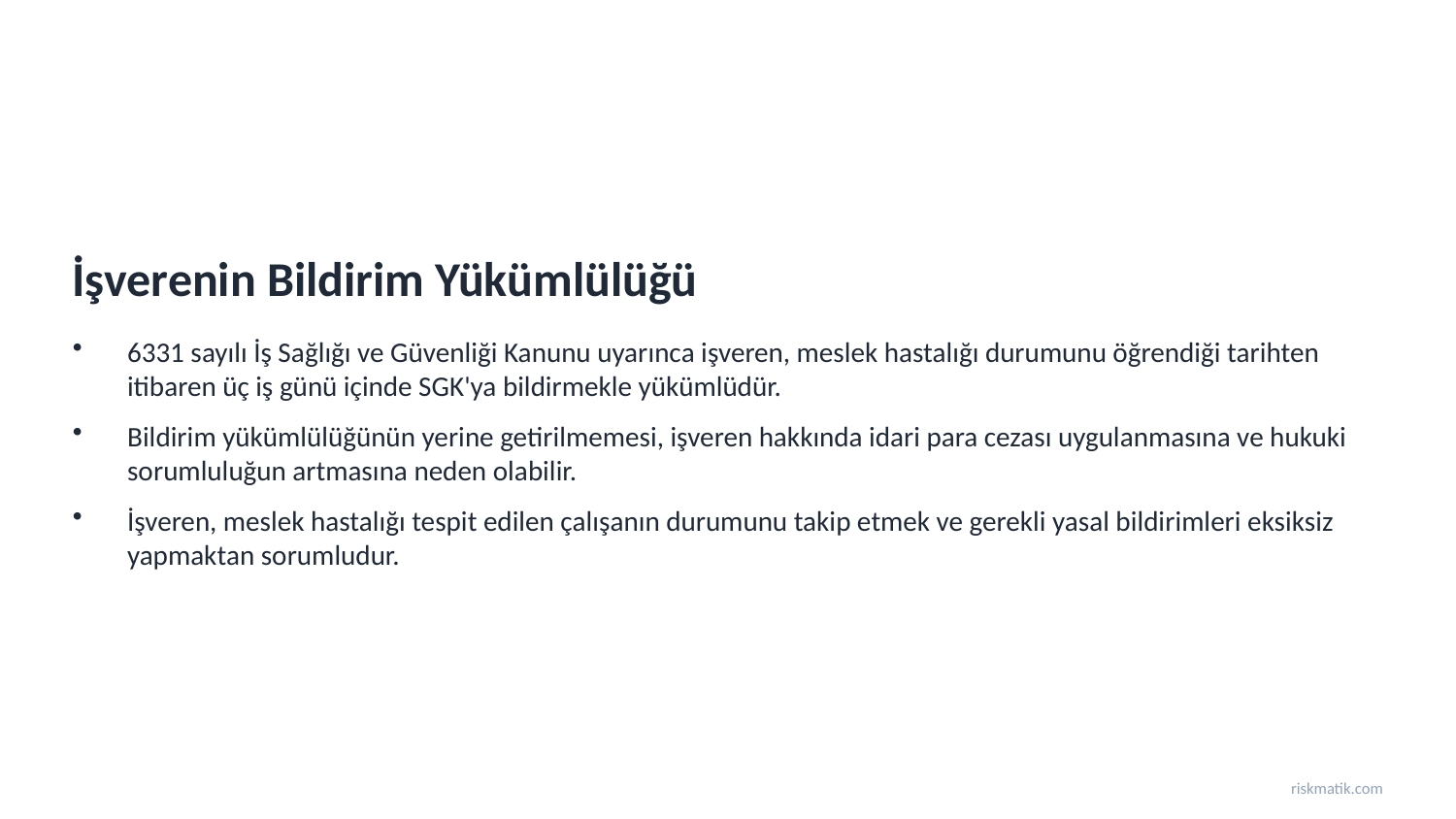

İşverenin Bildirim Yükümlülüğü
6331 sayılı İş Sağlığı ve Güvenliği Kanunu uyarınca işveren, meslek hastalığı durumunu öğrendiği tarihten itibaren üç iş günü içinde SGK'ya bildirmekle yükümlüdür.
Bildirim yükümlülüğünün yerine getirilmemesi, işveren hakkında idari para cezası uygulanmasına ve hukuki sorumluluğun artmasına neden olabilir.
İşveren, meslek hastalığı tespit edilen çalışanın durumunu takip etmek ve gerekli yasal bildirimleri eksiksiz yapmaktan sorumludur.
riskmatik.com